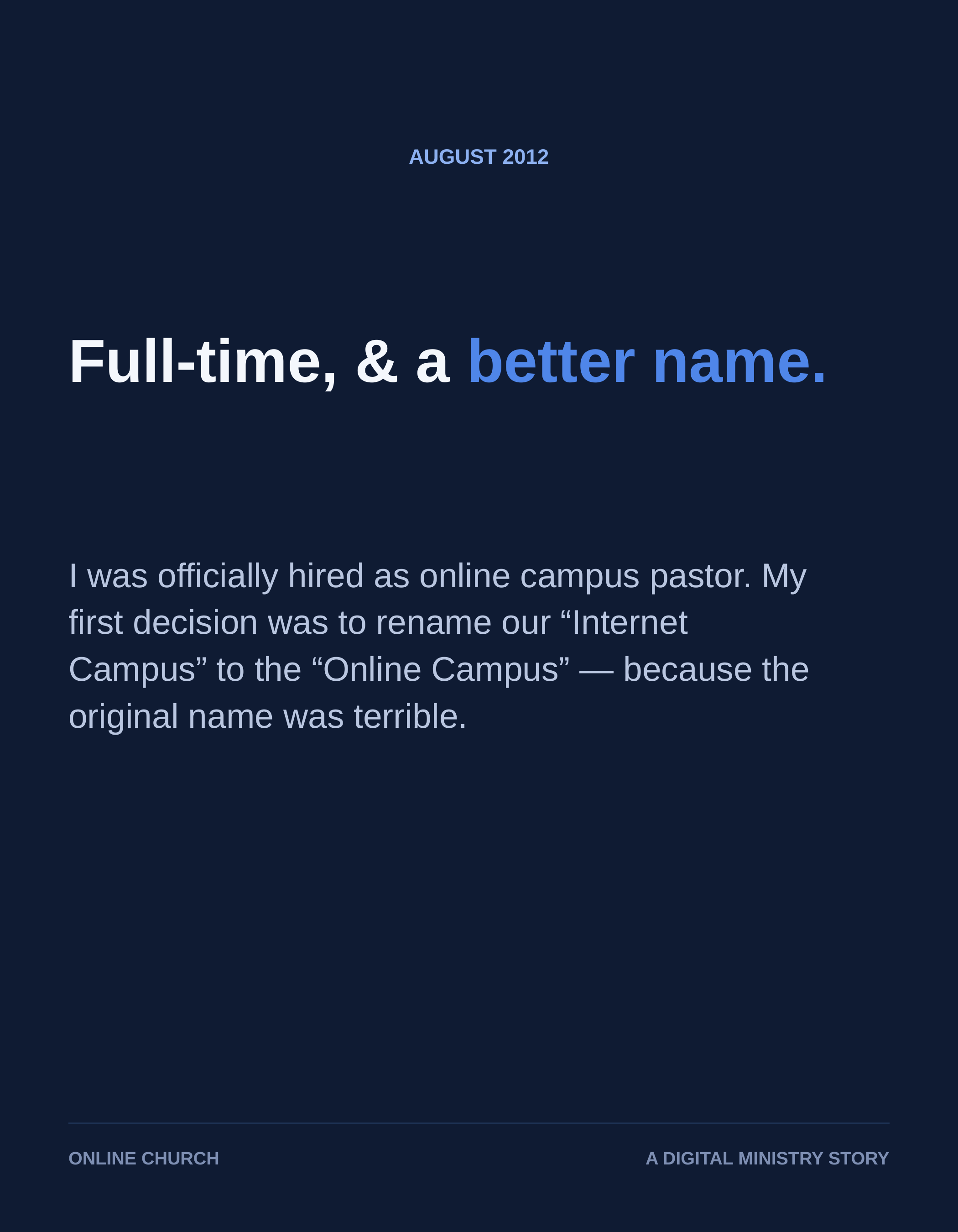

AUGUST 2012
Full-time, & a better name.
I was officially hired as online campus pastor. My first decision was to rename our “Internet Campus” to the “Online Campus” — because the original name was terrible.

ONLINE CHURCH
A DIGITAL MINISTRY STORY